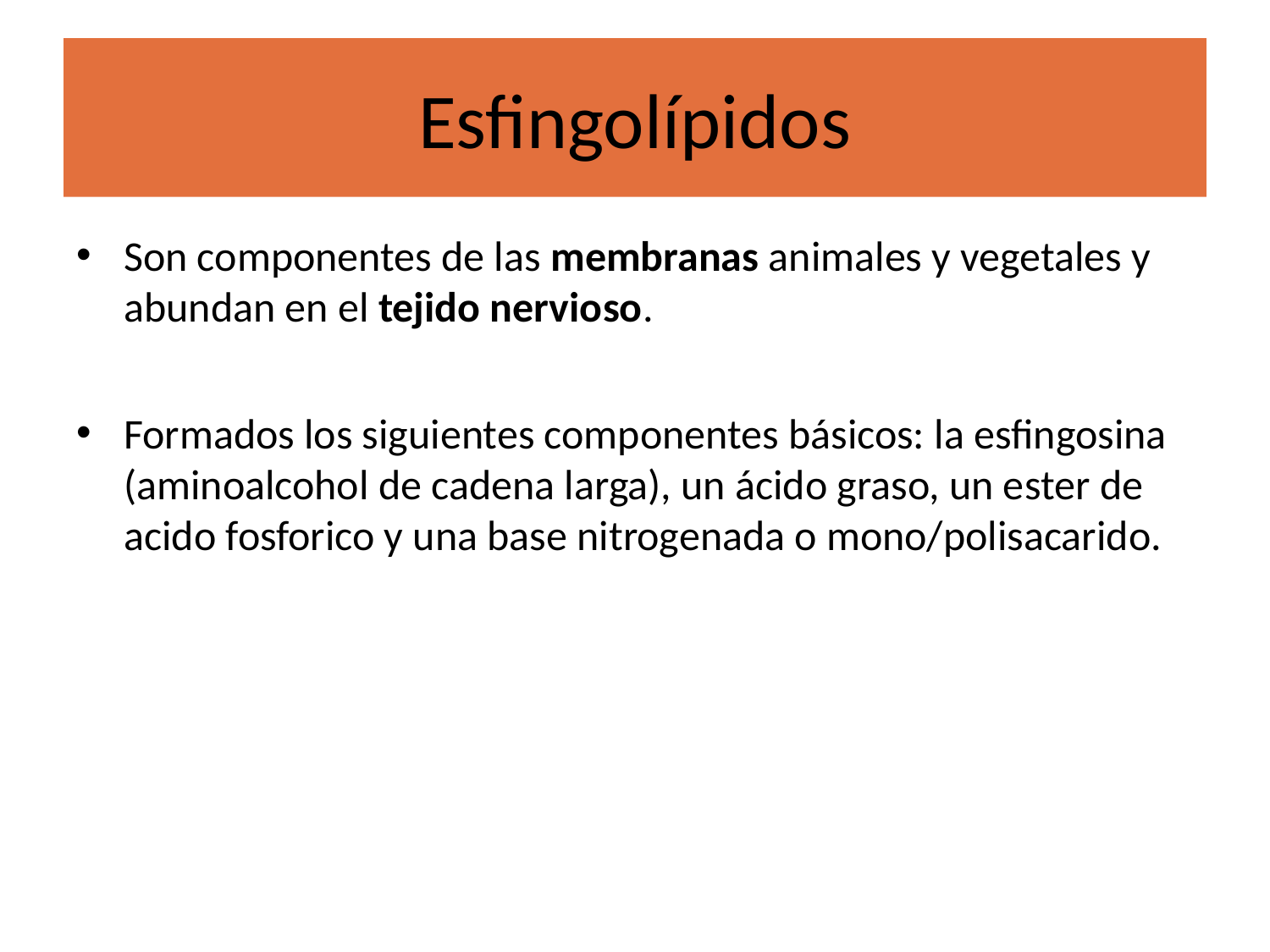

# Esfingolípidos
Son componentes de las membranas animales y vegetales y  abundan en el tejido nervioso.

Formados los siguientes componentes básicos: la esfingosina (aminoalcohol de cadena larga), un ácido graso, un ester de acido fosforico y una base nitrogenada o mono/polisacarido.